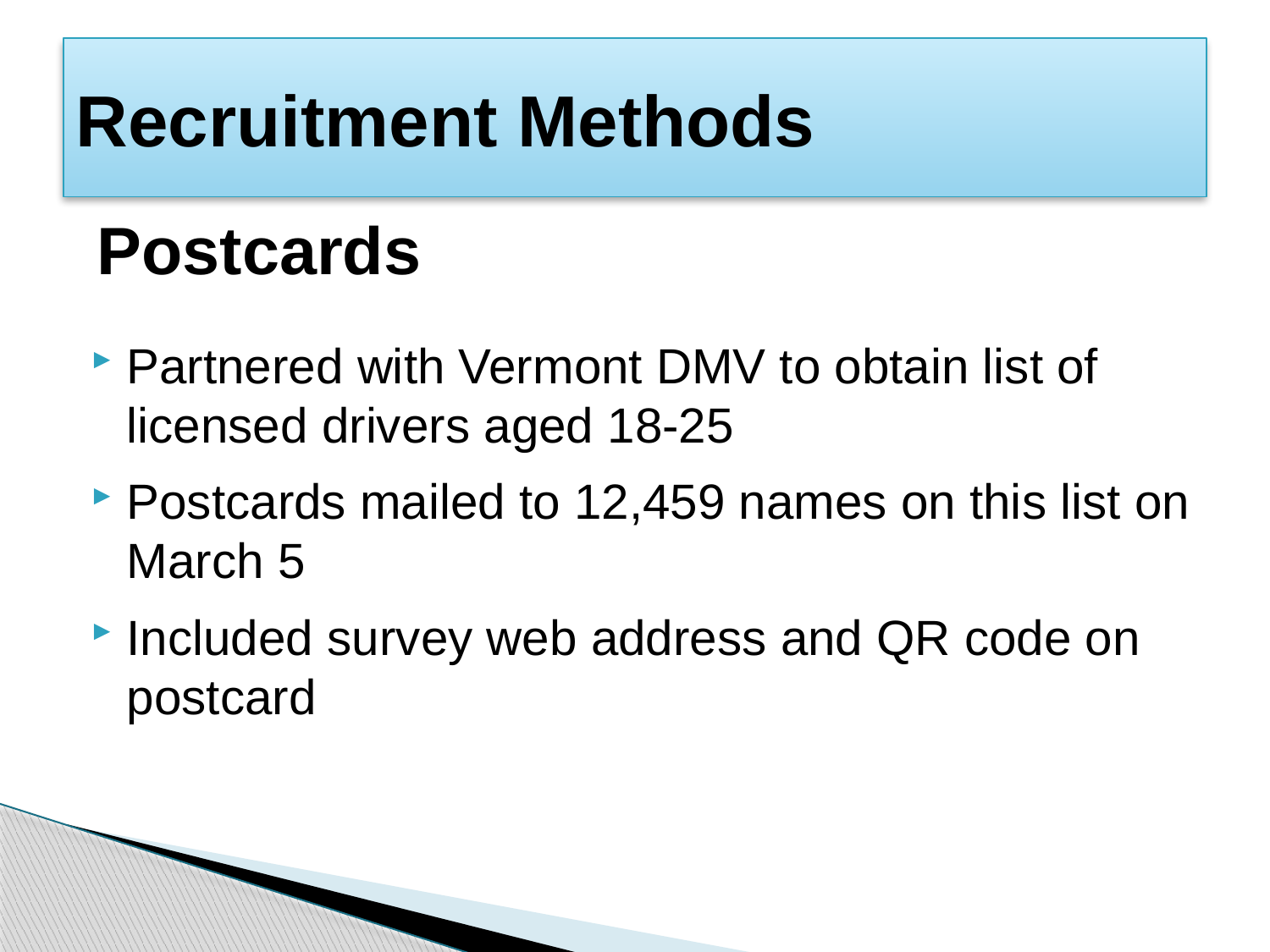

# Recruitment Methods
Postcards
Partnered with Vermont DMV to obtain list of licensed drivers aged 18-25
Postcards mailed to 12,459 names on this list on March 5
Included survey web address and QR code on postcard